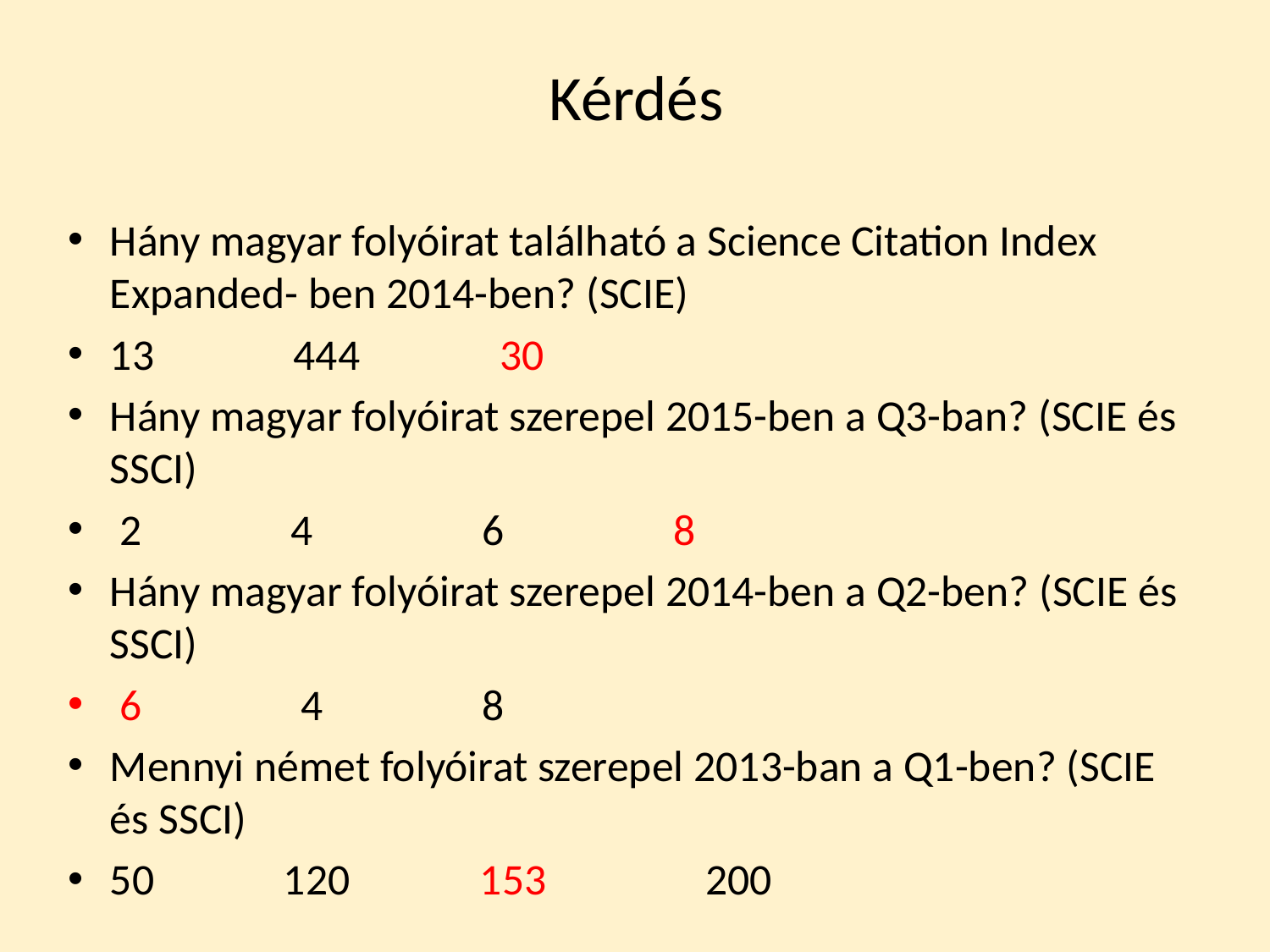

# Kérdés
Hány magyar folyóirat található a Science Citation Index Expanded- ben 2014-ben? (SCIE)
13              444              30
Hány magyar folyóirat szerepel 2015-ben a Q3-ban? (SCIE és SSCI)
 2               4                 6                 8
Hány magyar folyóirat szerepel 2014-ben a Q2-ben? (SCIE és SSCI)
 6                4                8
Mennyi német folyóirat szerepel 2013-ban a Q1-ben? (SCIE és SSCI)
50             120             153                200